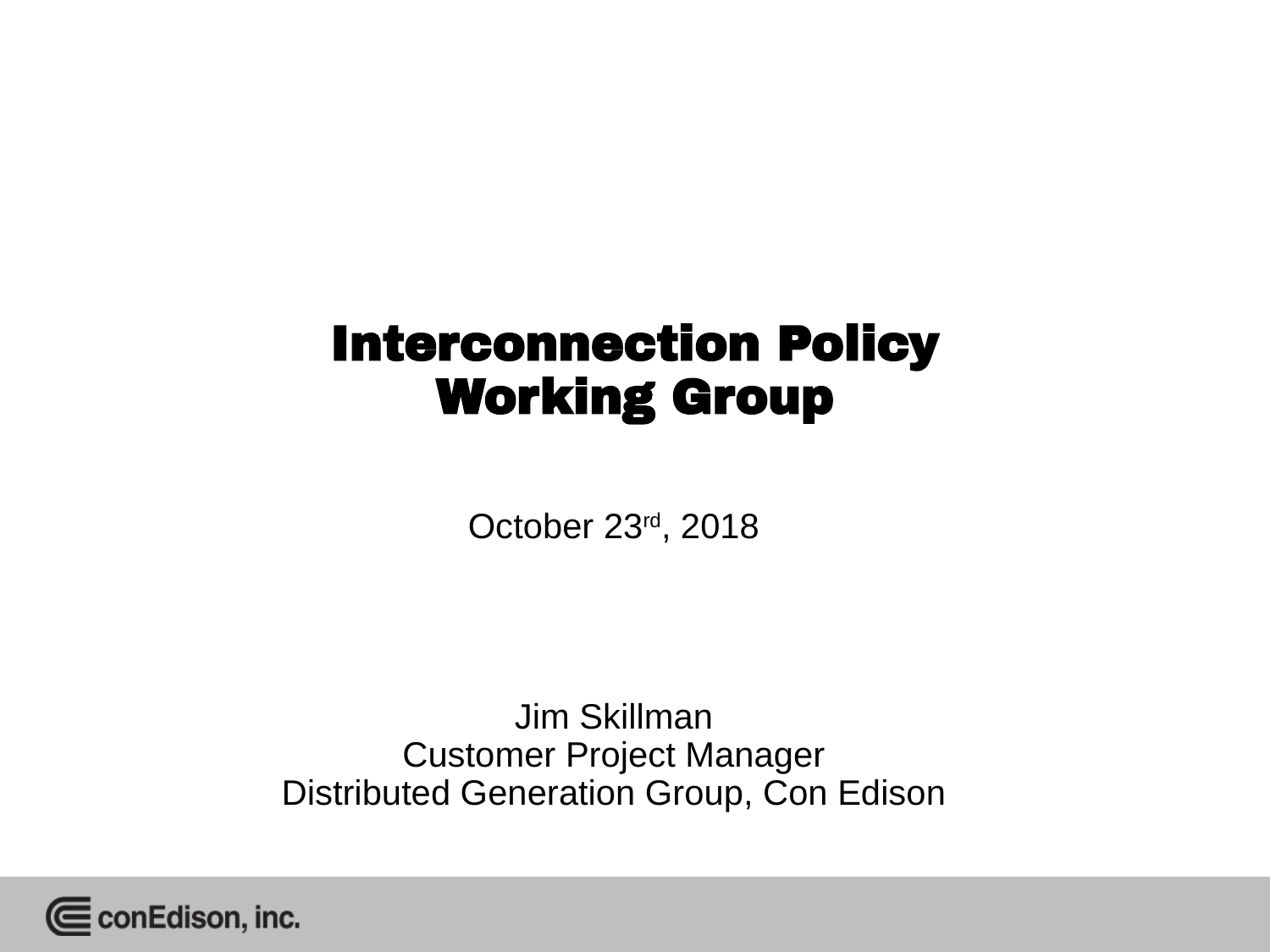

Interconnection Policy Working Group
October 23rd, 2018

Jim Skillman
Customer Project Manager
Distributed Generation Group, Con Edison